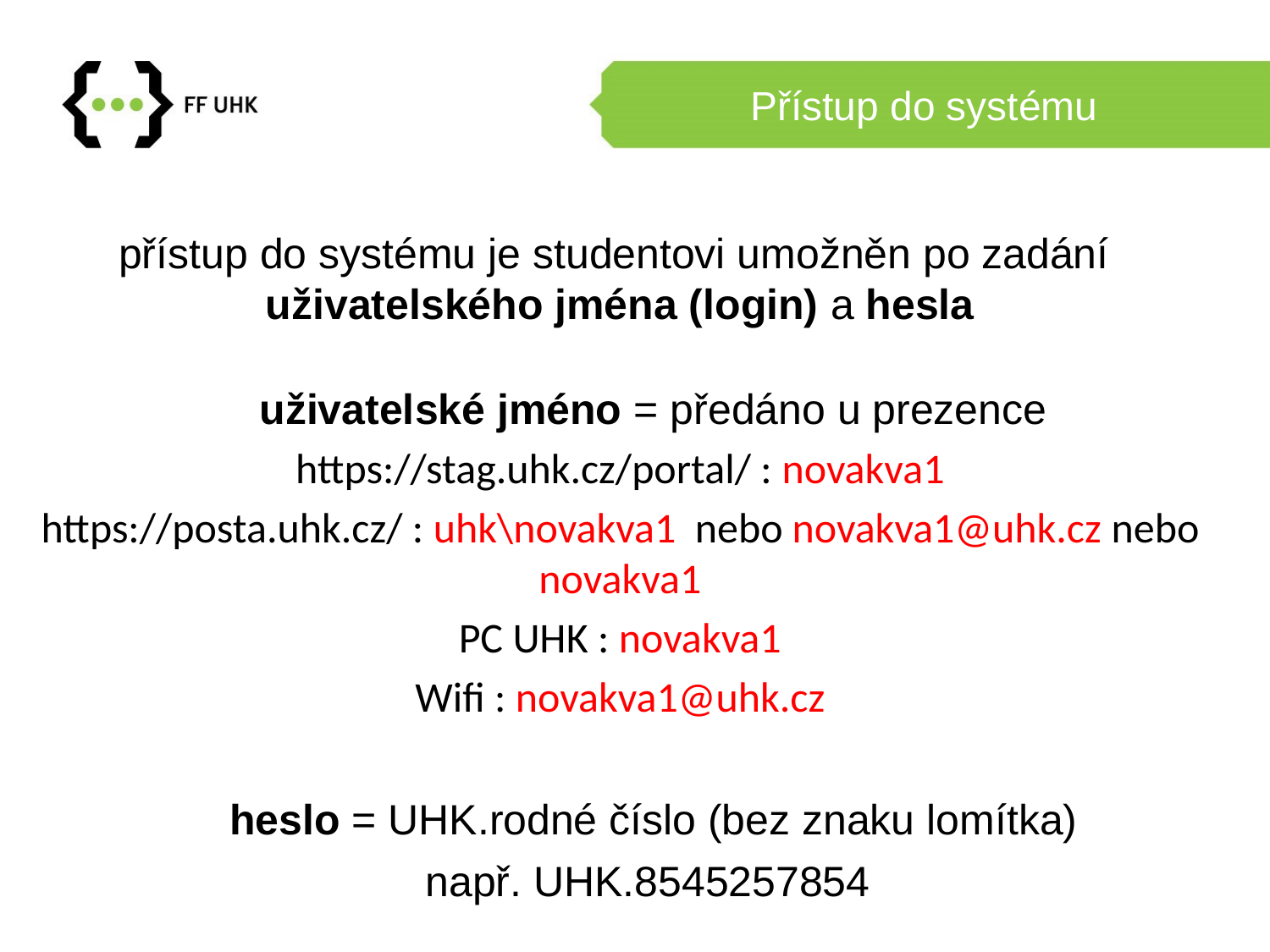

# Přístup do systému
přístup do systému je studentovi umožněn po zadání  uživatelského jména (login) a hesla

 uživatelské jméno = předáno u prezence
https://stag.uhk.cz/portal/ : novakva1
https://posta.uhk.cz/ : uhk\novakva1  nebo novakva1@uhk.cz nebo novakva1
PC UHK : novakva1
Wifi : novakva1@uhk.cz

 heslo = UHK.rodné číslo (bez znaku lomítka)
např. UHK.8545257854